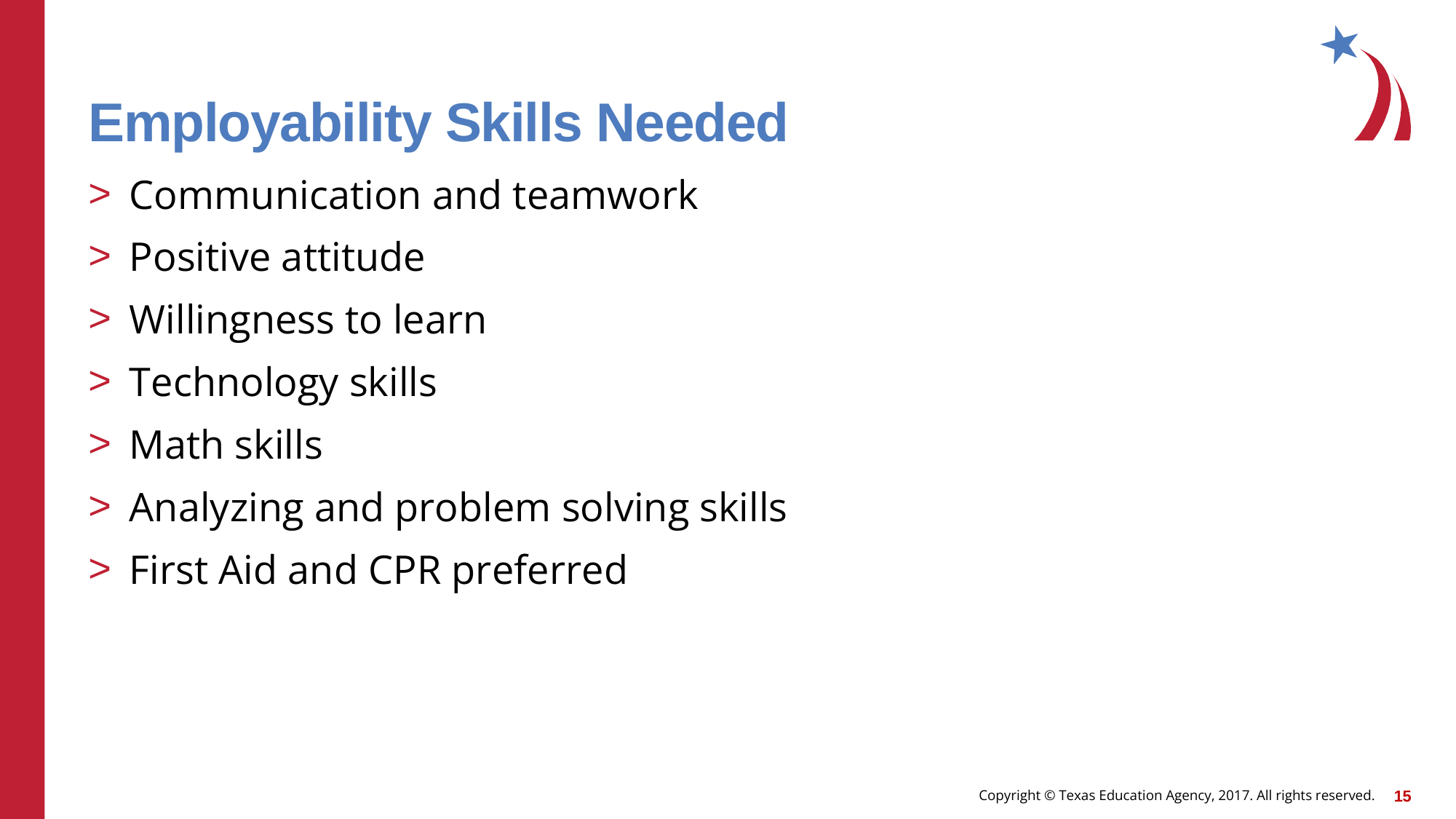

# Employability Skills Needed
Communication and teamwork
Positive attitude
Willingness to learn
Technology skills
Math skills
Analyzing and problem solving skills
First Aid and CPR preferred